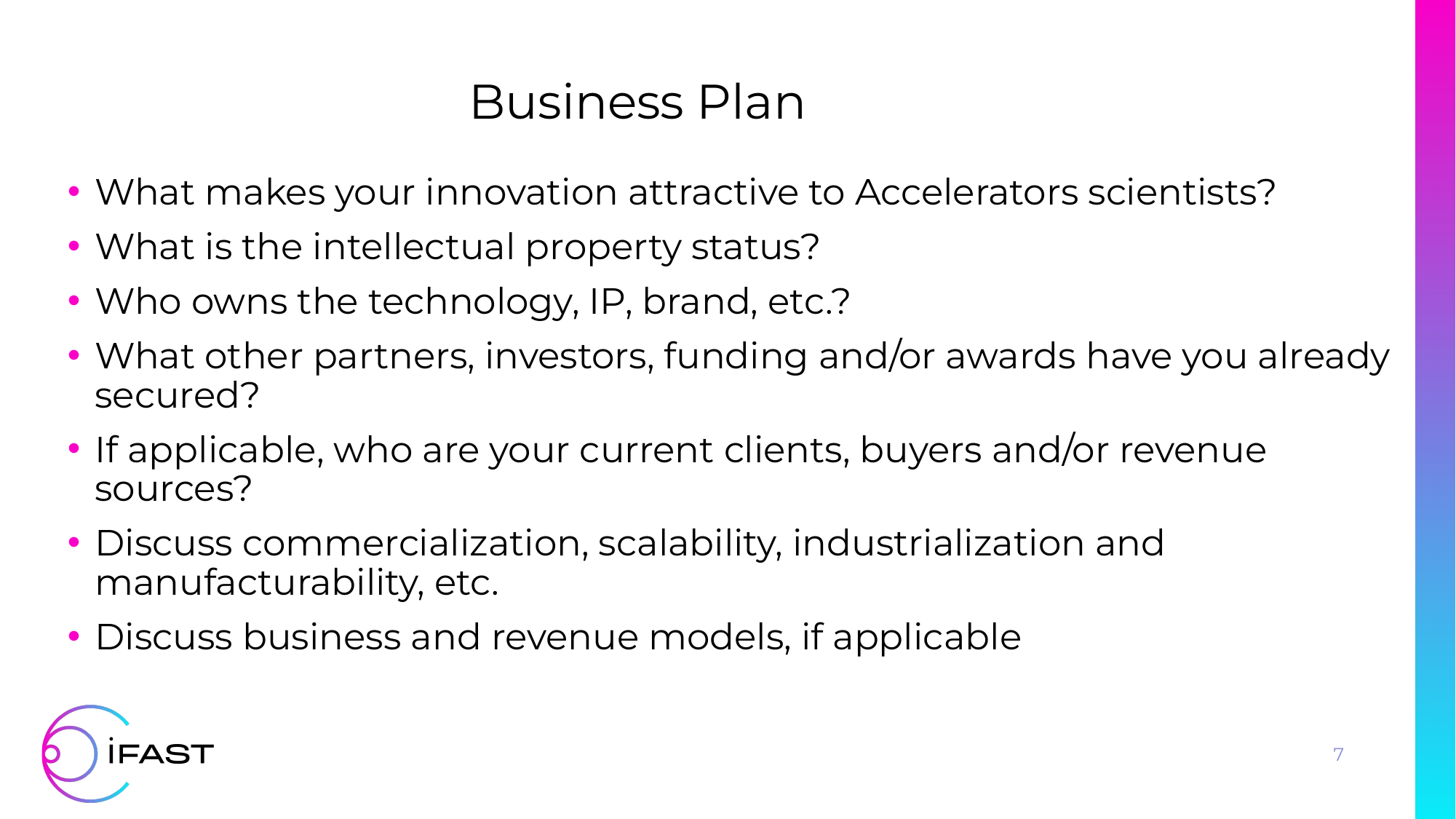

Business Plan
What makes your innovation attractive to Accelerators scientists?
What is the intellectual property status?
Who owns the technology, IP, brand, etc.?
What other partners, investors, funding and/or awards have you already secured?
If applicable, who are your current clients, buyers and/or revenue sources?
Discuss commercialization, scalability, industrialization and manufacturability, etc.
Discuss business and revenue models, if applicable

7